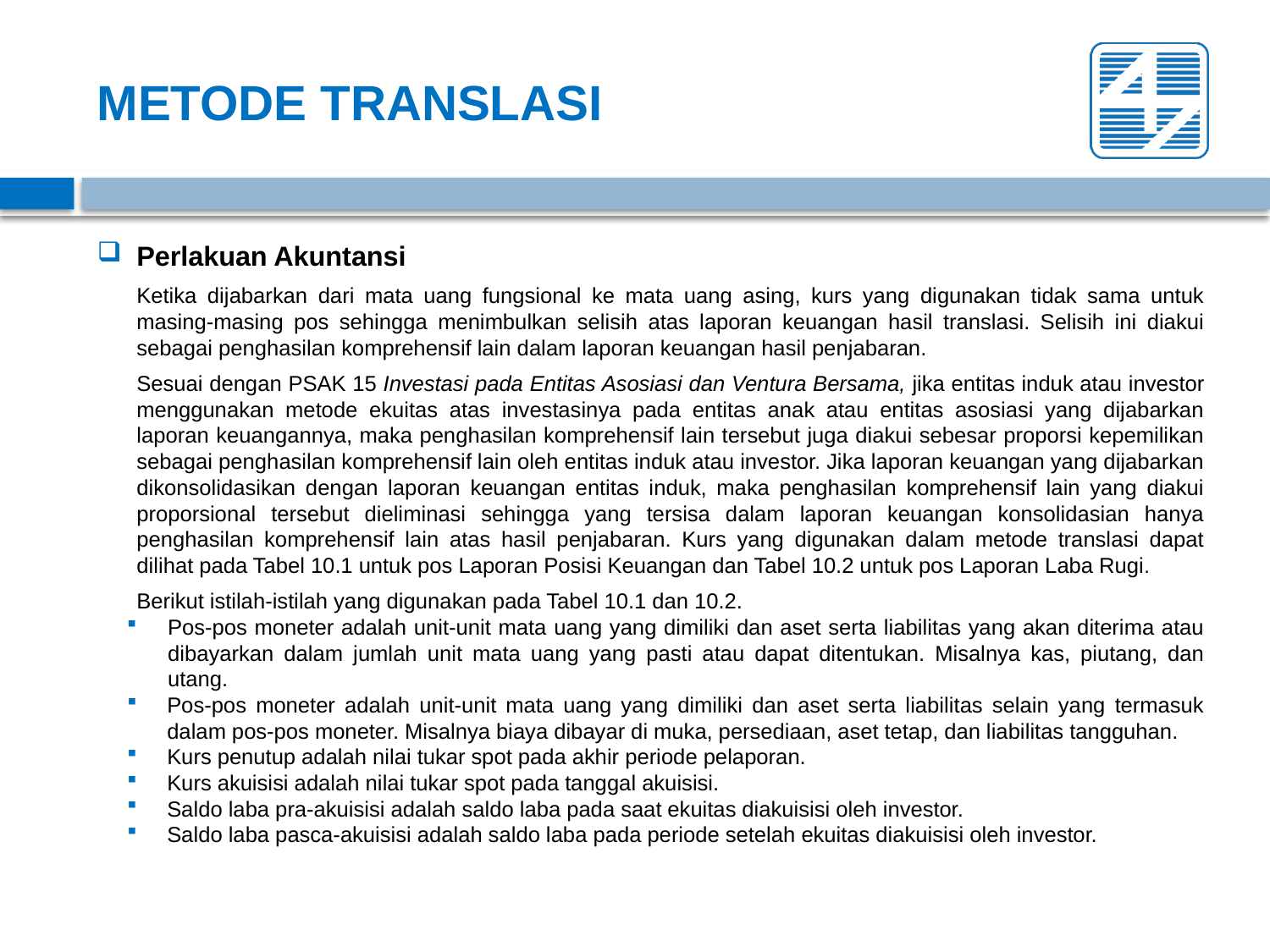

# METODE TRANSLASI
Perlakuan Akuntansi
	Ketika dijabarkan dari mata uang fungsional ke mata uang asing, kurs yang digunakan tidak sama untuk masing-masing pos sehingga menimbulkan selisih atas laporan keuangan hasil translasi. Selisih ini diakui sebagai penghasilan komprehensif lain dalam laporan keuangan hasil penjabaran.
	Sesuai dengan PSAK 15 Investasi pada Entitas Asosiasi dan Ventura Bersama, jika entitas induk atau investor menggunakan metode ekuitas atas investasinya pada entitas anak atau entitas asosiasi yang dijabarkan laporan keuangannya, maka penghasilan komprehensif lain tersebut juga diakui sebesar proporsi kepemilikan sebagai penghasilan komprehensif lain oleh entitas induk atau investor. Jika laporan keuangan yang dijabarkan dikonsolidasikan dengan laporan keuangan entitas induk, maka penghasilan komprehensif lain yang diakui proporsional tersebut dieliminasi sehingga yang tersisa dalam laporan keuangan konsolidasian hanya penghasilan komprehensif lain atas hasil penjabaran. Kurs yang digunakan dalam metode translasi dapat dilihat pada Tabel 10.1 untuk pos Laporan Posisi Keuangan dan Tabel 10.2 untuk pos Laporan Laba Rugi.
	Berikut istilah-istilah yang digunakan pada Tabel 10.1 dan 10.2.
Pos-pos moneter adalah unit-unit mata uang yang dimiliki dan aset serta liabilitas yang akan diterima atau dibayarkan dalam jumlah unit mata uang yang pasti atau dapat ditentukan. Misalnya kas, piutang, dan utang.
Pos-pos moneter adalah unit-unit mata uang yang dimiliki dan aset serta liabilitas selain yang termasuk dalam pos-pos moneter. Misalnya biaya dibayar di muka, persediaan, aset tetap, dan liabilitas tangguhan.
Kurs penutup adalah nilai tukar spot pada akhir periode pelaporan.
Kurs akuisisi adalah nilai tukar spot pada tanggal akuisisi.
Saldo laba pra-akuisisi adalah saldo laba pada saat ekuitas diakuisisi oleh investor.
Saldo laba pasca-akuisisi adalah saldo laba pada periode setelah ekuitas diakuisisi oleh investor.